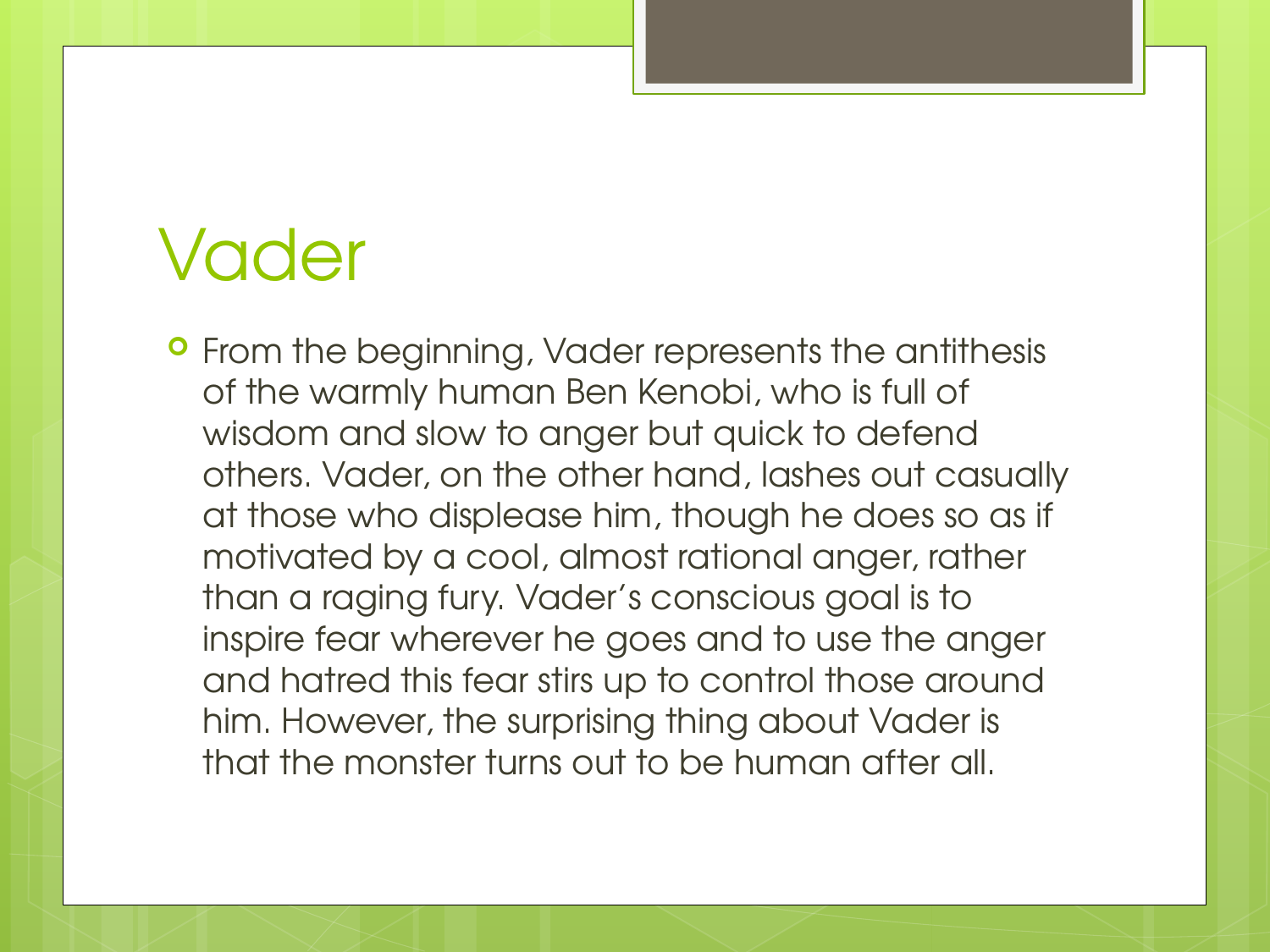

# Vader
From the beginning, Vader represents the antithesis of the warmly human Ben Kenobi, who is full of wisdom and slow to anger but quick to defend others. Vader, on the other hand, lashes out casually at those who displease him, though he does so as if motivated by a cool, almost rational anger, rather than a raging fury. Vader’s conscious goal is to inspire fear wherever he goes and to use the anger and hatred this fear stirs up to control those around him. However, the surprising thing about Vader is that the monster turns out to be human after all.